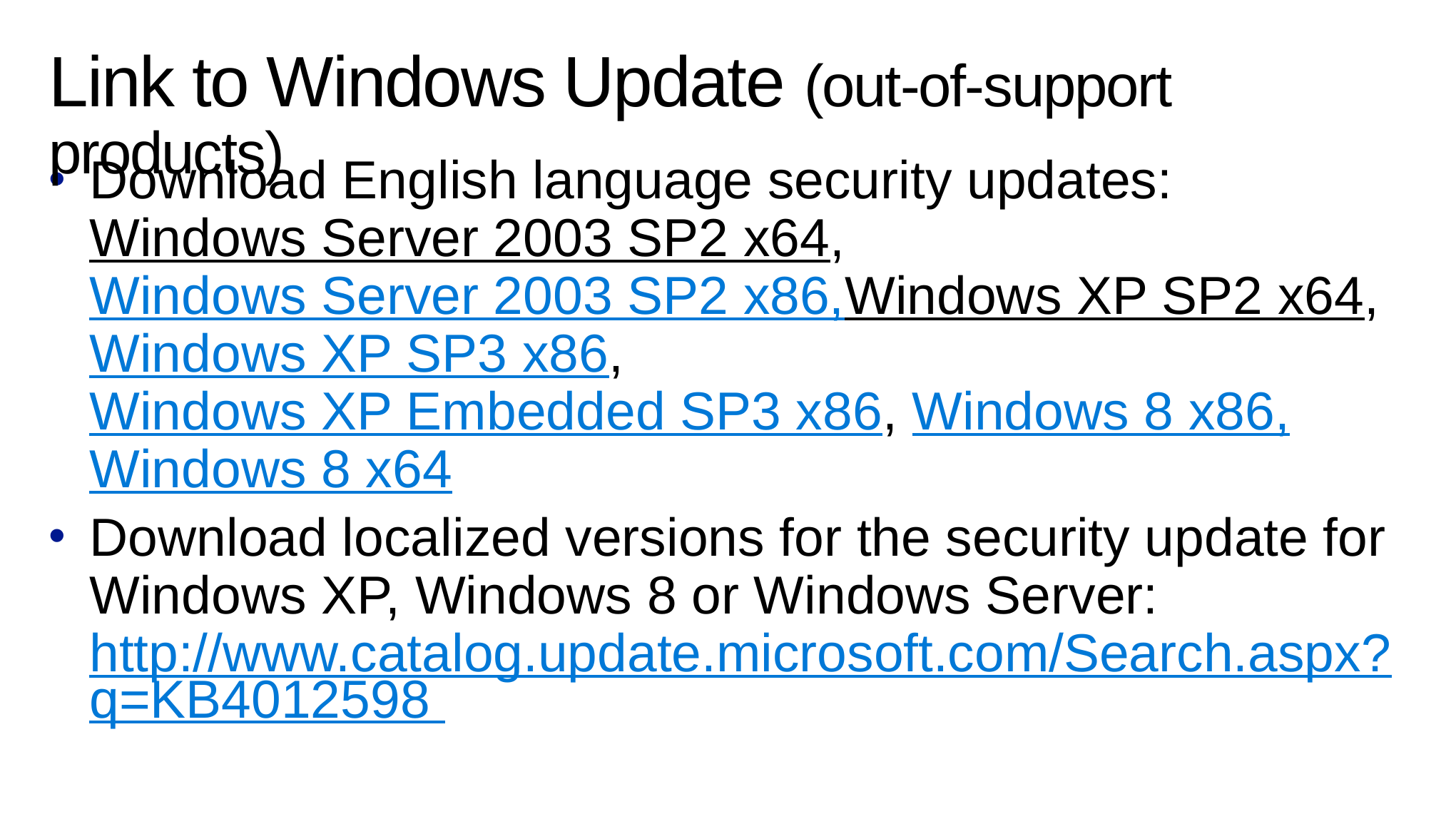

# Link to Windows Update (out-of-support products)
Download English language security updates: Windows Server 2003 SP2 x64, Windows Server 2003 SP2 x86,Windows XP SP2 x64, Windows XP SP3 x86, Windows XP Embedded SP3 x86, Windows 8 x86,Windows 8 x64
Download localized versions for the security update for Windows XP, Windows 8 or Windows Server: http://www.catalog.update.microsoft.com/Search.aspx?q=KB4012598